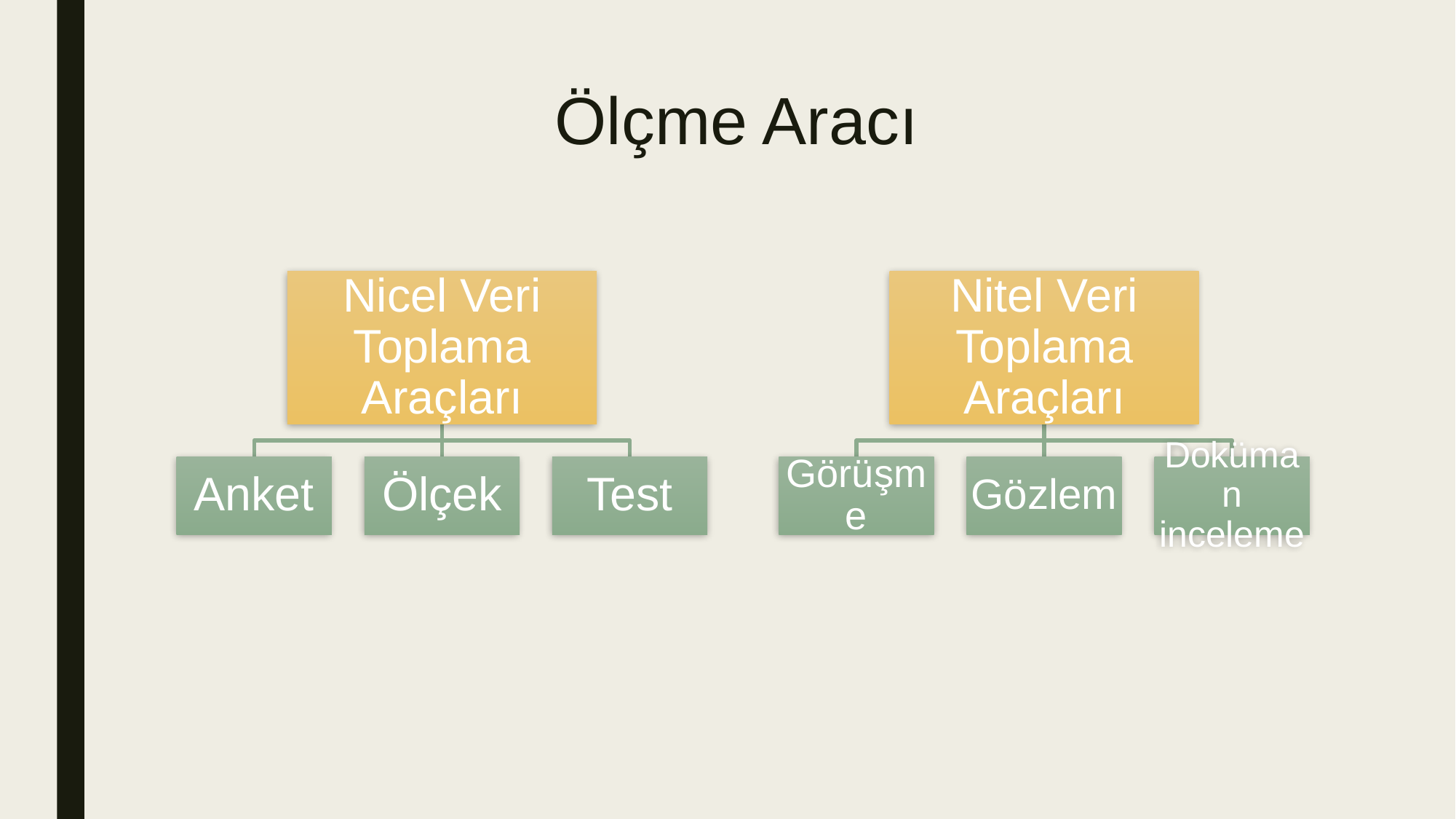

# Ölçme Aracı
Nitel Veri Toplama Araçları
Görüşme
Gözlem
Doküman inceleme
Nicel Veri Toplama Araçları
Anket
Ölçek
Test